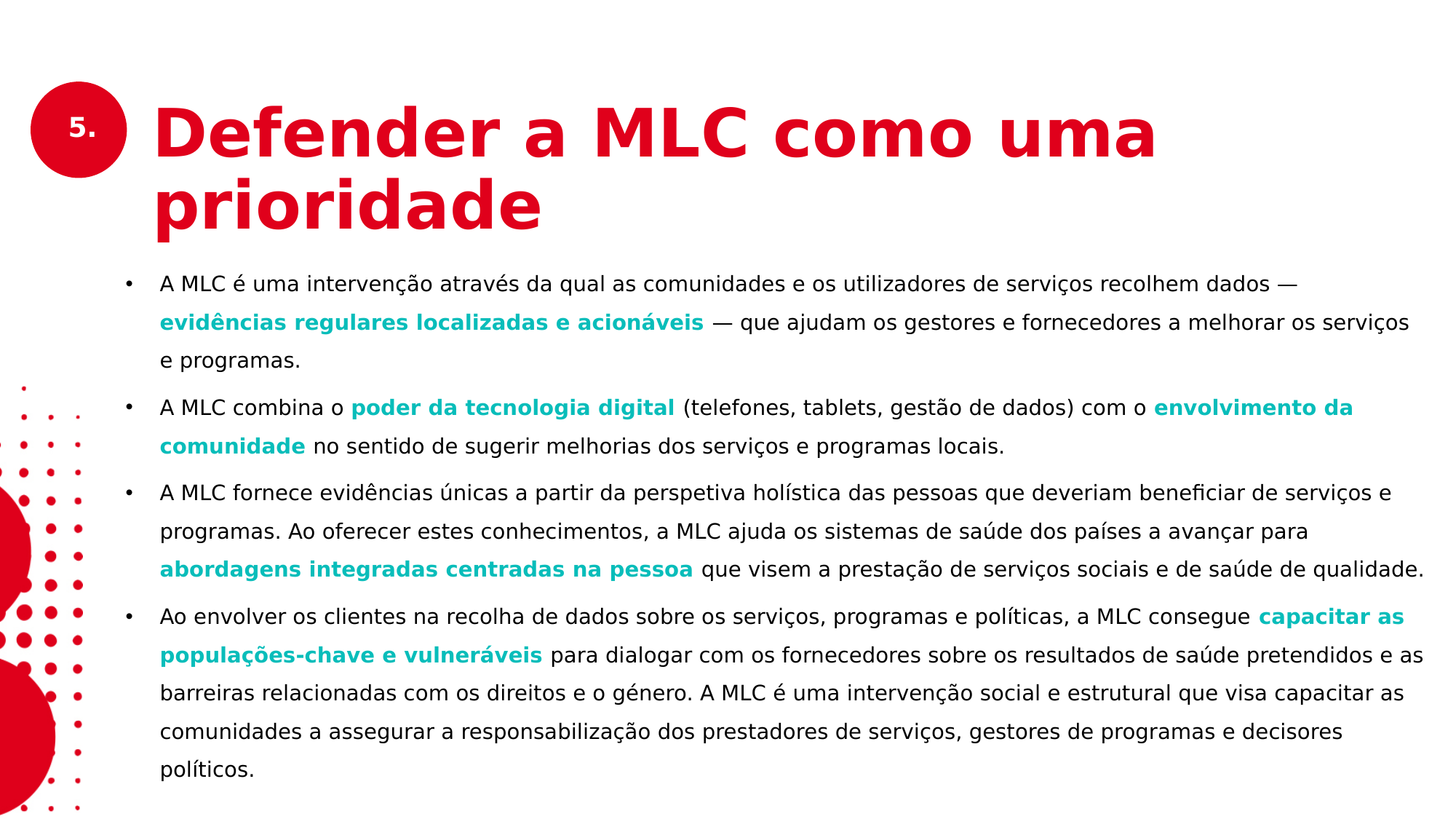

# Defender a MLC como uma prioridade
A MLC é uma intervenção através da qual as comunidades e os utilizadores de serviços recolhem dados — evidências regulares localizadas e acionáveis — que ajudam os gestores e fornecedores a melhorar os serviços e programas.
A MLC combina o poder da tecnologia digital (telefones, tablets, gestão de dados) com o envolvimento da comunidade no sentido de sugerir melhorias dos serviços e programas locais.
A MLC fornece evidências únicas a partir da perspetiva holística das pessoas que deveriam beneficiar de serviços e programas. Ao oferecer estes conhecimentos, a MLC ajuda os sistemas de saúde dos países a avançar para abordagens integradas centradas na pessoa que visem a prestação de serviços sociais e de saúde de qualidade.
Ao envolver os clientes na recolha de dados sobre os serviços, programas e políticas, a MLC consegue capacitar as populações-chave e vulneráveis para dialogar com os fornecedores sobre os resultados de saúde pretendidos e as barreiras relacionadas com os direitos e o género. A MLC é uma intervenção social e estrutural que visa capacitar as comunidades a assegurar a responsabilização dos prestadores de serviços, gestores de programas e decisores políticos.